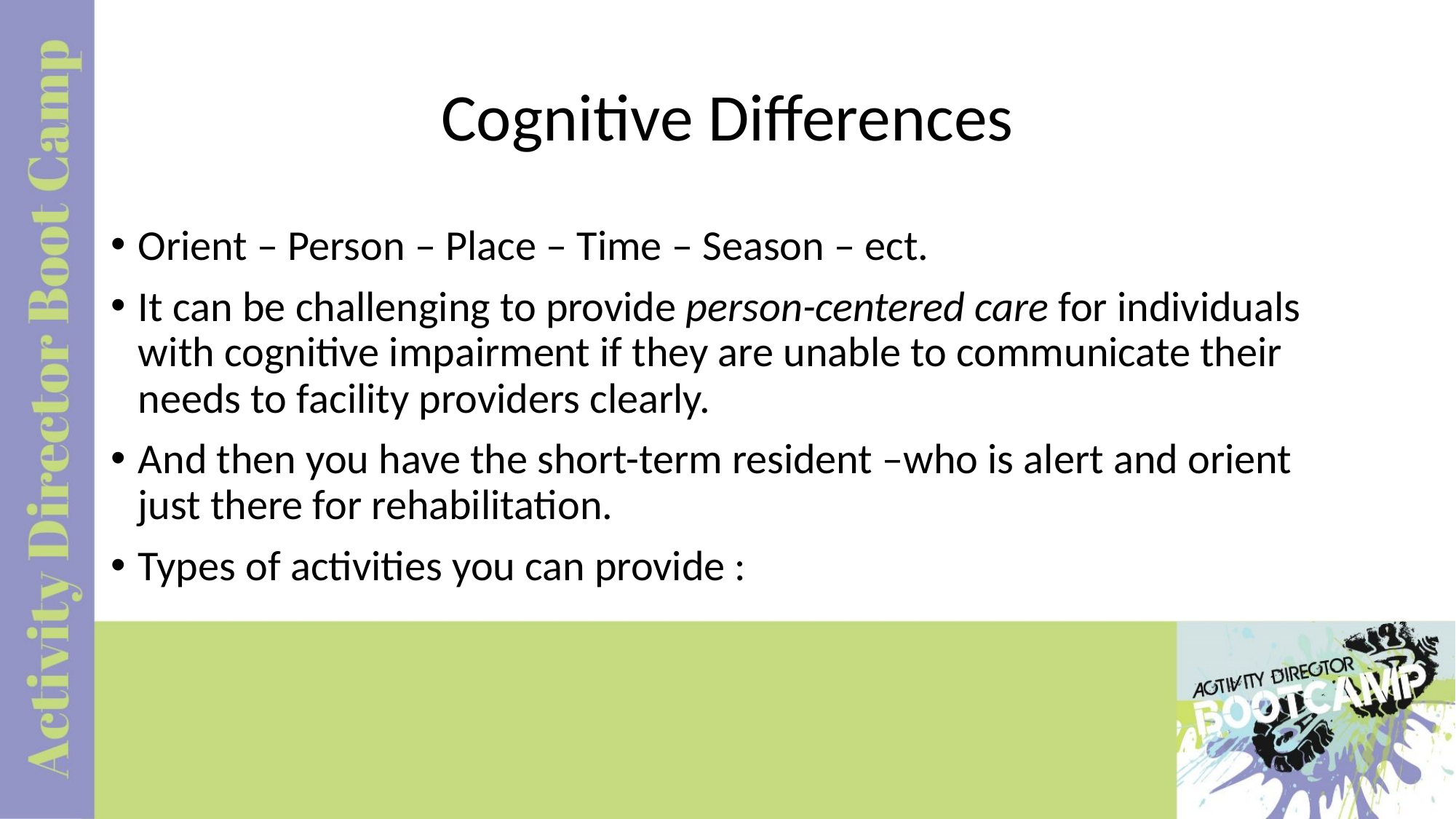

# Cognitive Differences
Orient – Person – Place – Time – Season – ect.
It can be challenging to provide person-centered care for individuals with cognitive impairment if they are unable to communicate their needs to facility providers clearly.
And then you have the short-term resident –who is alert and orient just there for rehabilitation.
Types of activities you can provide :